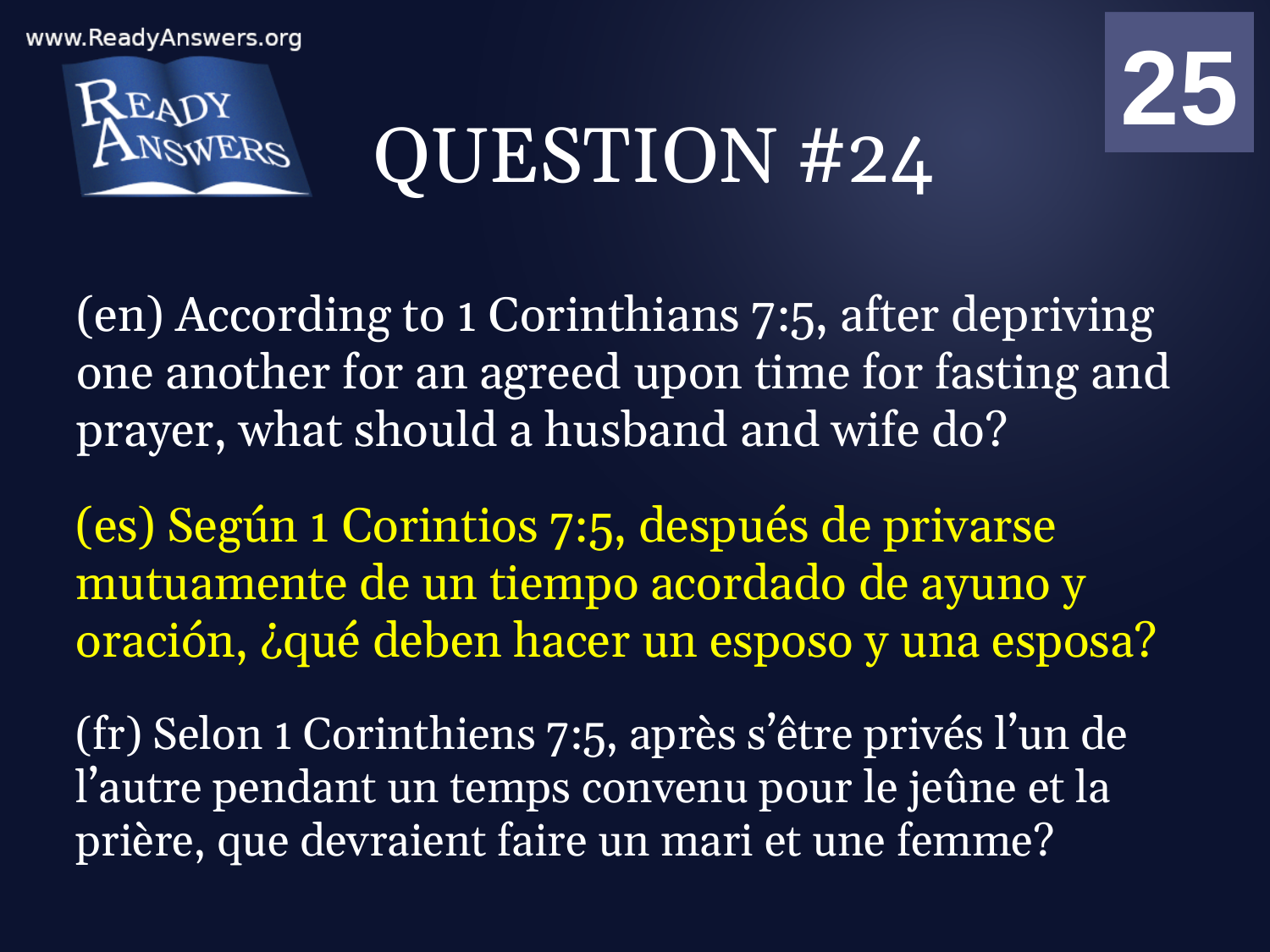

01
02
03
04
05
06
07
08
09
10
11
12
13
14
15
16
17
18
19
20
21
22
23
24
25
00
# QUESTION #24
(en) According to 1 Corinthians 7:5, after depriving one another for an agreed upon time for fasting and prayer, what should a husband and wife do?
(es) Según 1 Corintios 7:5, después de privarse mutuamente de un tiempo acordado de ayuno y oración, ¿qué deben hacer un esposo y una esposa?
(fr) Selon 1 Corinthiens 7:5, après s’être privés l’un de l’autre pendant un temps convenu pour le jeûne et la prière, que devraient faire un mari et une femme?